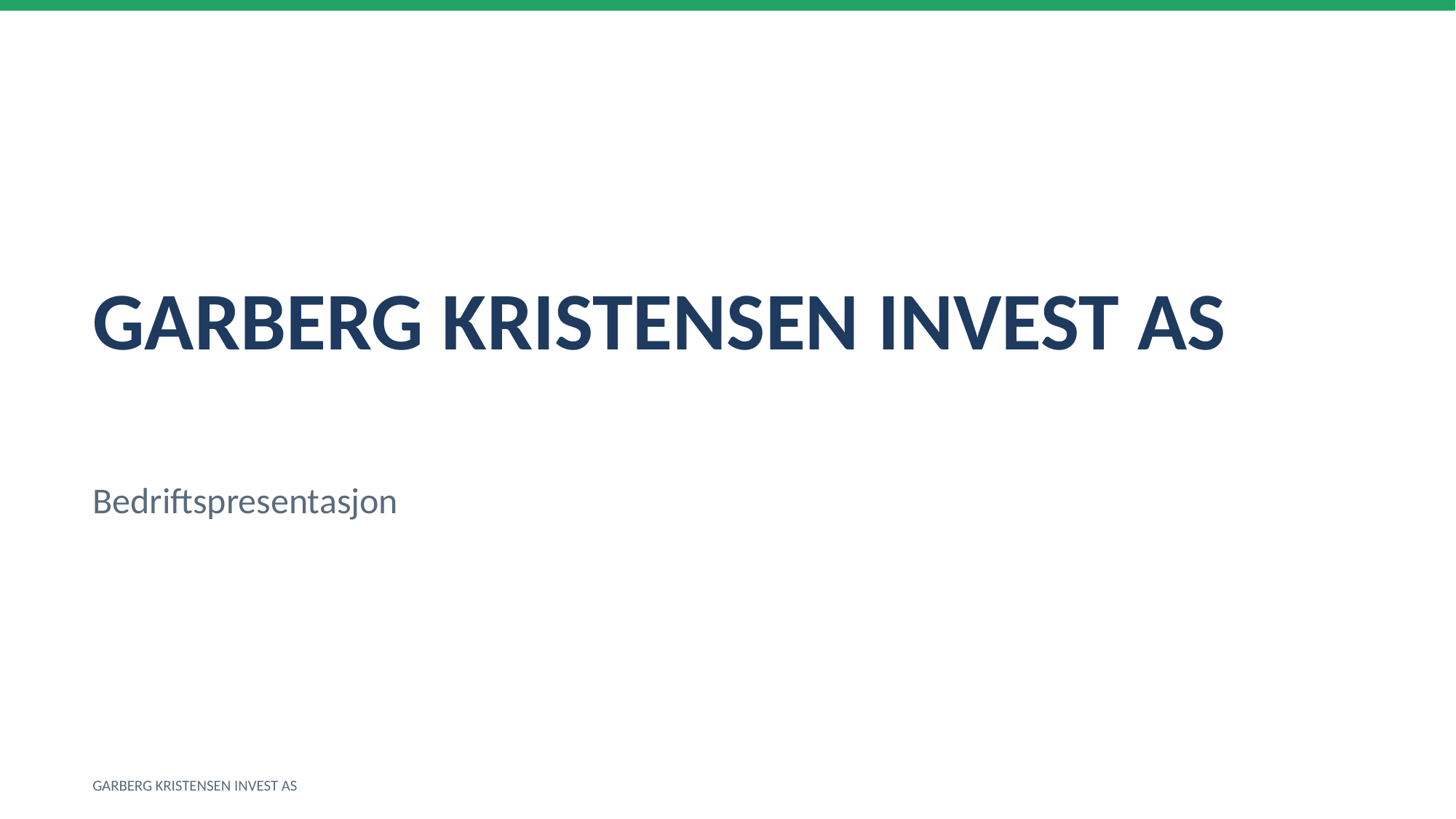

GARBERG KRISTENSEN INVEST AS
Bedriftspresentasjon
GARBERG KRISTENSEN INVEST AS